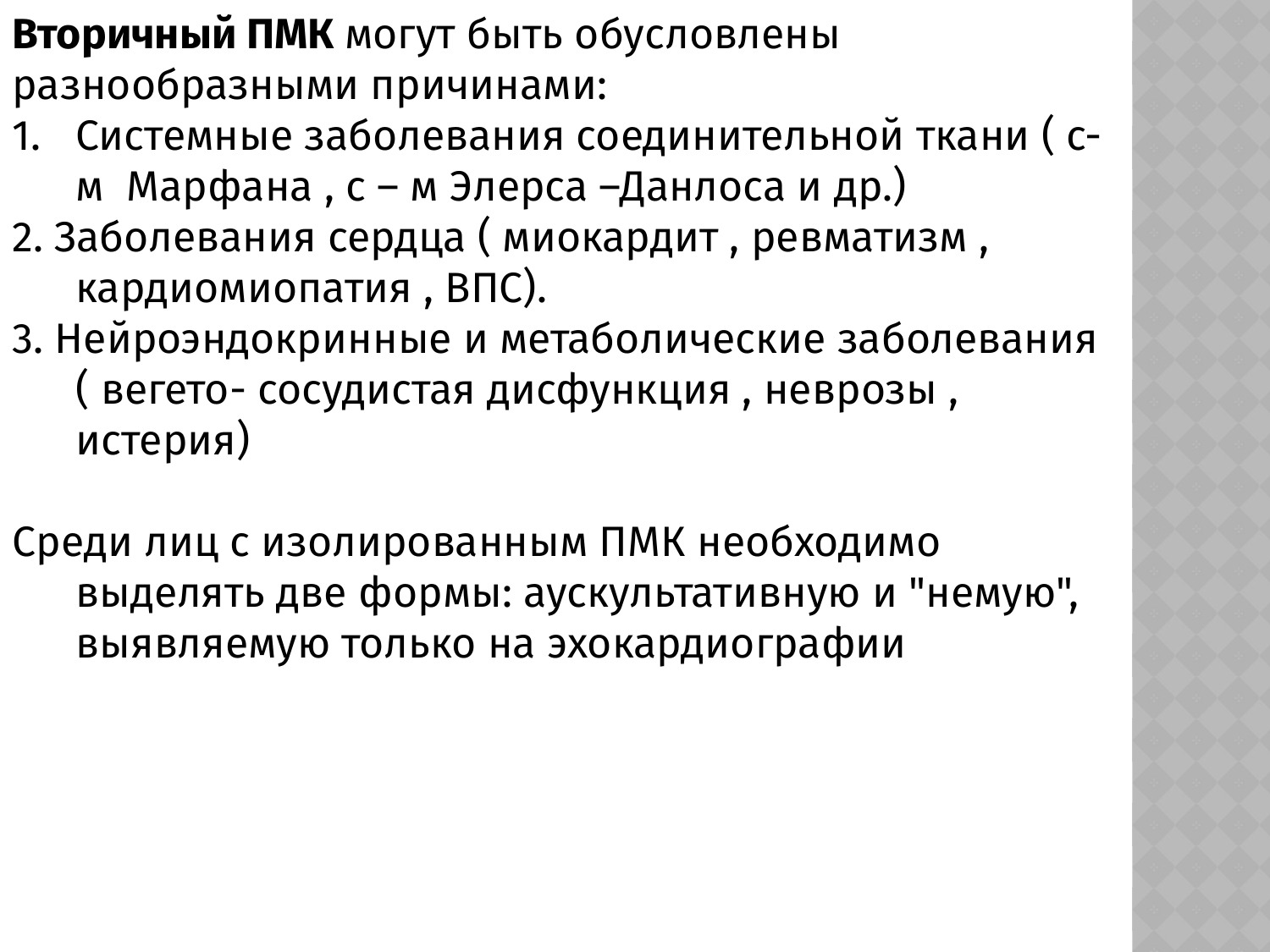

Вторичный ПМК могут быть обусловлены разнообразными причинами:
Системные заболевания соединительной ткани ( с- м  Марфана , с – м Элерса –Данлоса и др.)
2. Заболевания сердца ( миокардит , ревматизм , кардиомиопатия , ВПС).
3. Нейроэндокринные и метаболические заболевания ( вегето- сосудистая дисфункция , неврозы , истерия)

Среди лиц с изолированным ПМК необходимо выделять две формы: аускультативную и "немую", выявляемую только на эхокардиографии